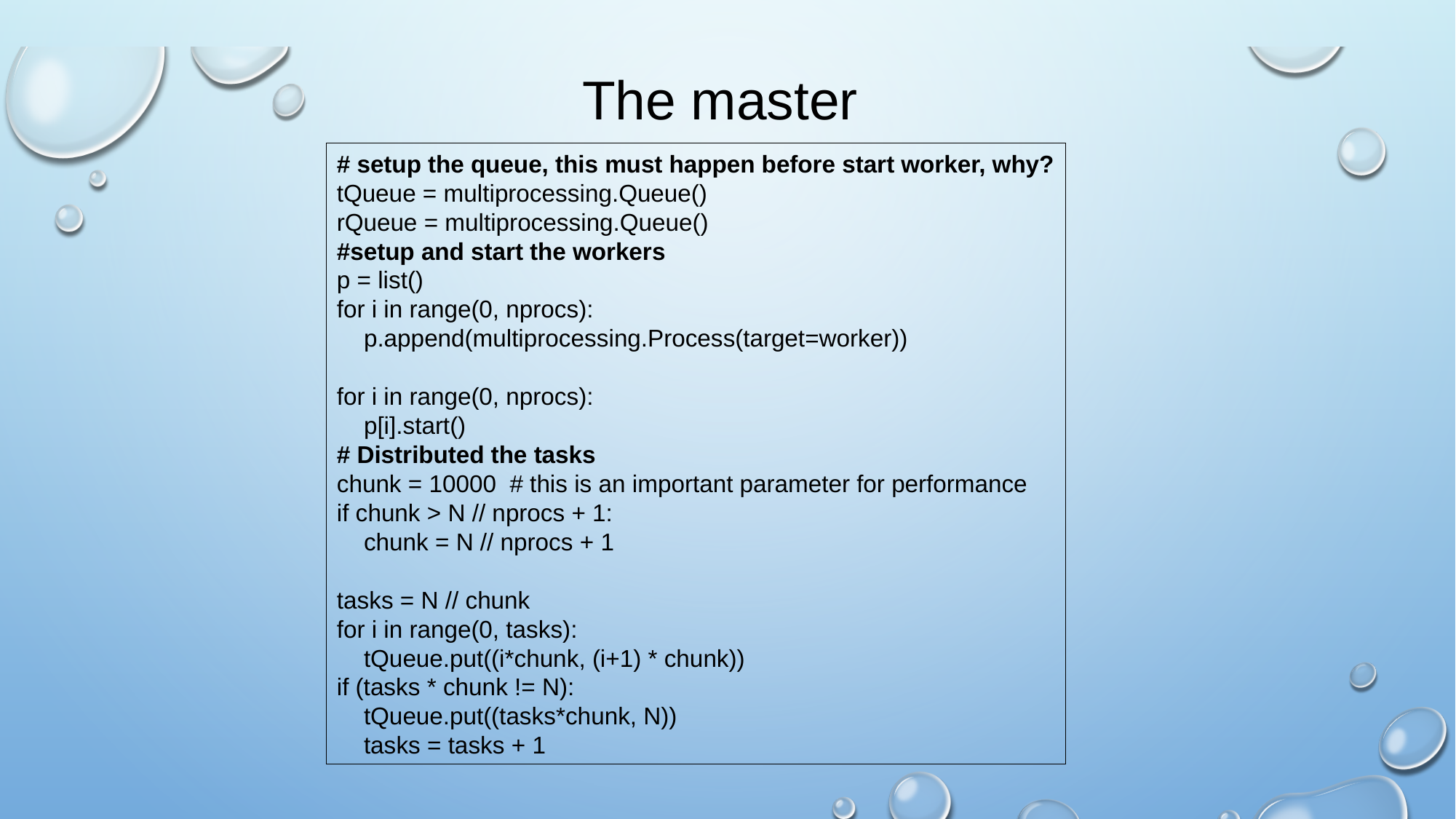

# The master
# setup the queue, this must happen before start worker, why?
tQueue = multiprocessing.Queue()
rQueue = multiprocessing.Queue()
#setup and start the workers
p = list()
for i in range(0, nprocs):
    p.append(multiprocessing.Process(target=worker))

for i in range(0, nprocs):
    p[i].start()
# Distributed the tasks
chunk = 10000  # this is an important parameter for performance
if chunk > N // nprocs + 1:
    chunk = N // nprocs + 1

tasks = N // chunk
for i in range(0, tasks):
    tQueue.put((i*chunk, (i+1) * chunk))
if (tasks * chunk != N):
    tQueue.put((tasks*chunk, N))
    tasks = tasks + 1